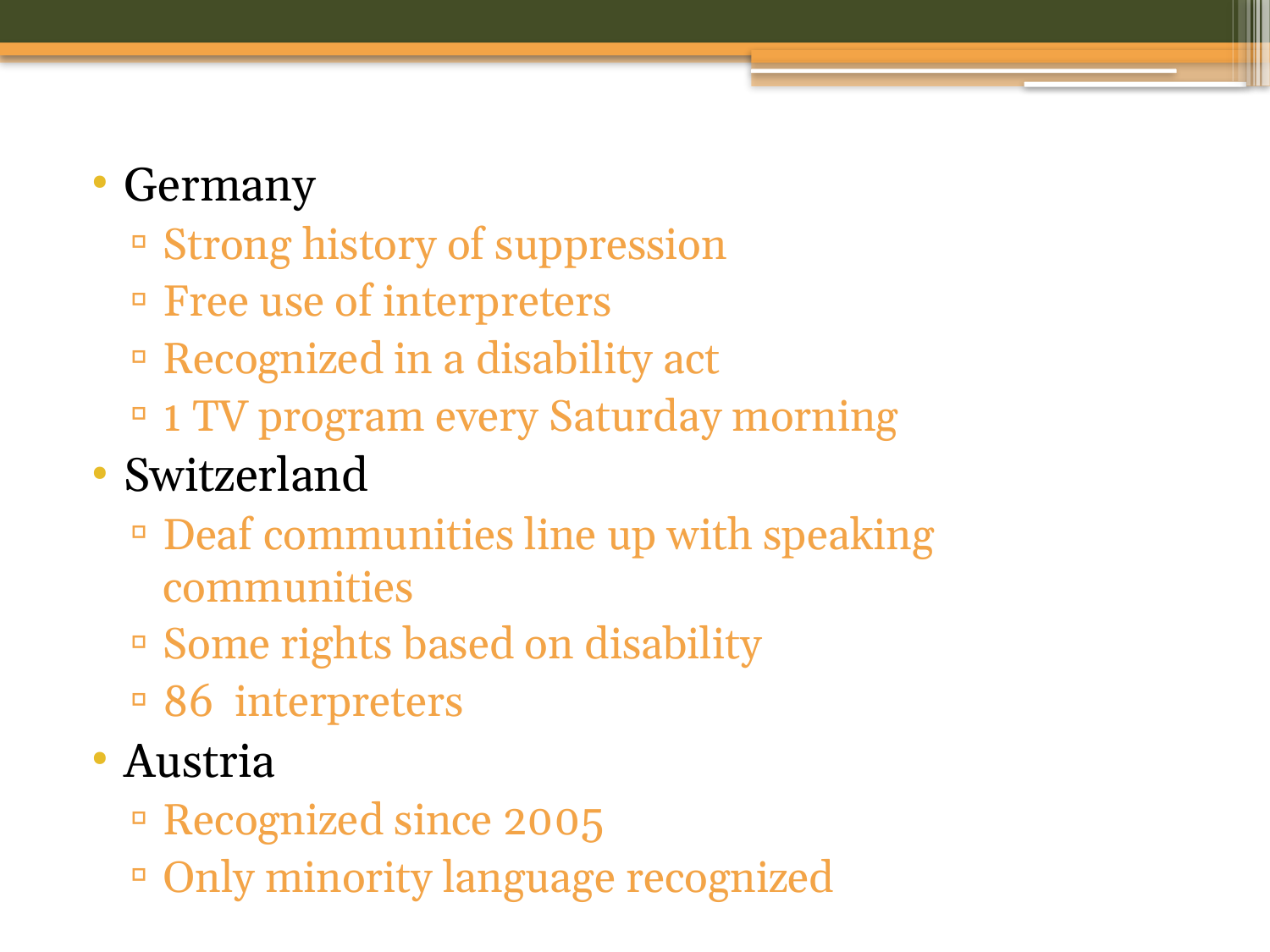

Germany
Strong history of suppression
Free use of interpreters
Recognized in a disability act
1 TV program every Saturday morning
Switzerland
Deaf communities line up with speaking communities
Some rights based on disability
86  interpreters
Austria
Recognized since 2005
Only minority language recognized